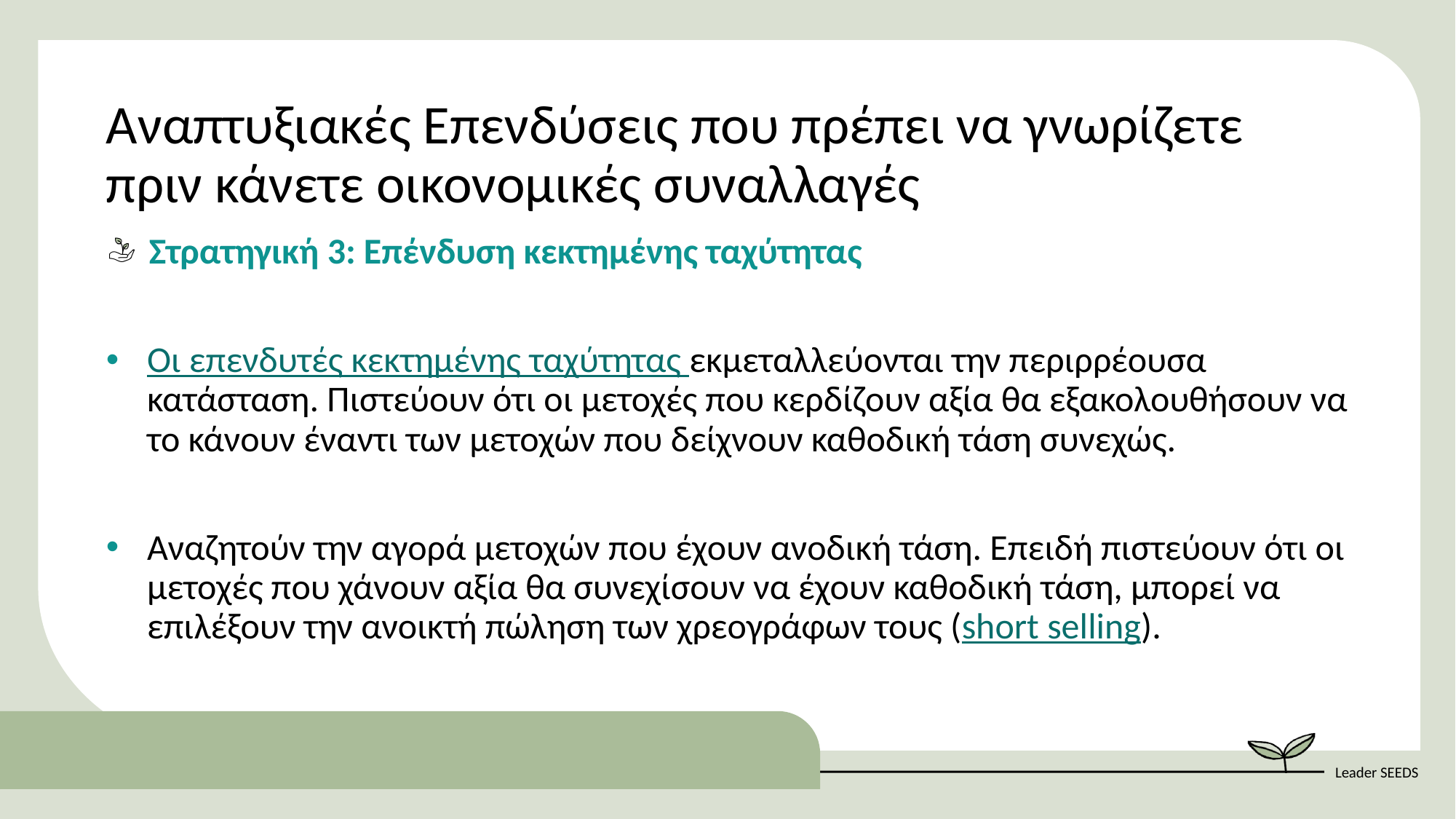

Aναπτυξιακές Επενδύσεις που πρέπει να γνωρίζετε πριν κάνετε οικονομικές συναλλαγές
Στρατηγική 3: Επένδυση κεκτημένης ταχύτητας

Οι επενδυτές κεκτημένης ταχύτητας εκμεταλλεύονται την περιρρέουσα κατάσταση. Πιστεύουν ότι οι μετοχές που κερδίζουν αξία θα εξακολουθήσουν να το κάνουν έναντι των μετοχών που δείχνουν καθοδική τάση συνεχώς.

Αναζητούν την αγορά μετοχών που έχουν ανοδική τάση. Επειδή πιστεύουν ότι οι μετοχές που χάνουν αξία θα συνεχίσουν να έχουν καθοδική τάση, μπορεί να επιλέξουν την ανοικτή πώληση των χρεογράφων τους (short selling).